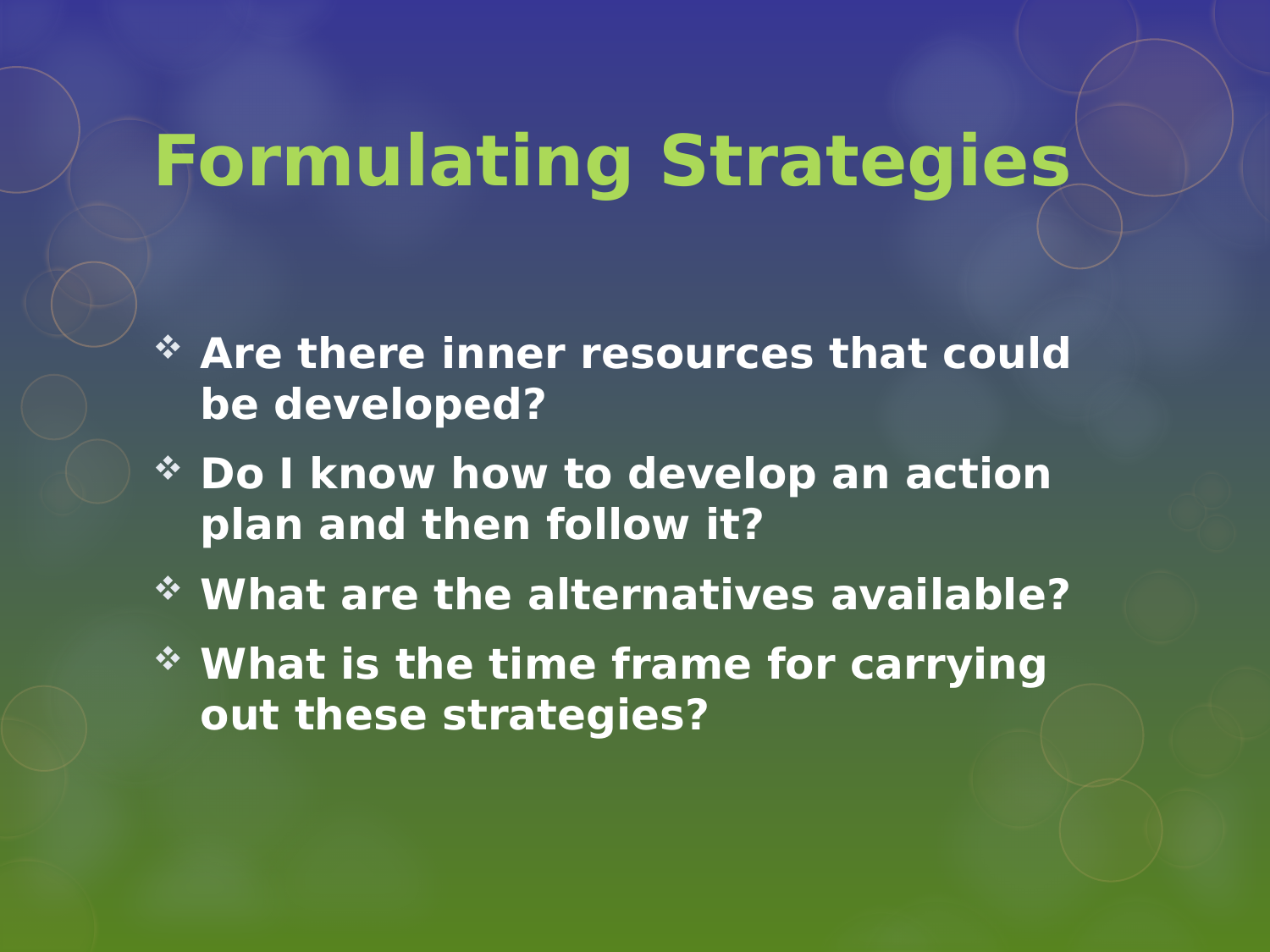

# Formulating Strategies
Are there inner resources that could be developed?
Do I know how to develop an action plan and then follow it?
What are the alternatives available?
What is the time frame for carrying out these strategies?